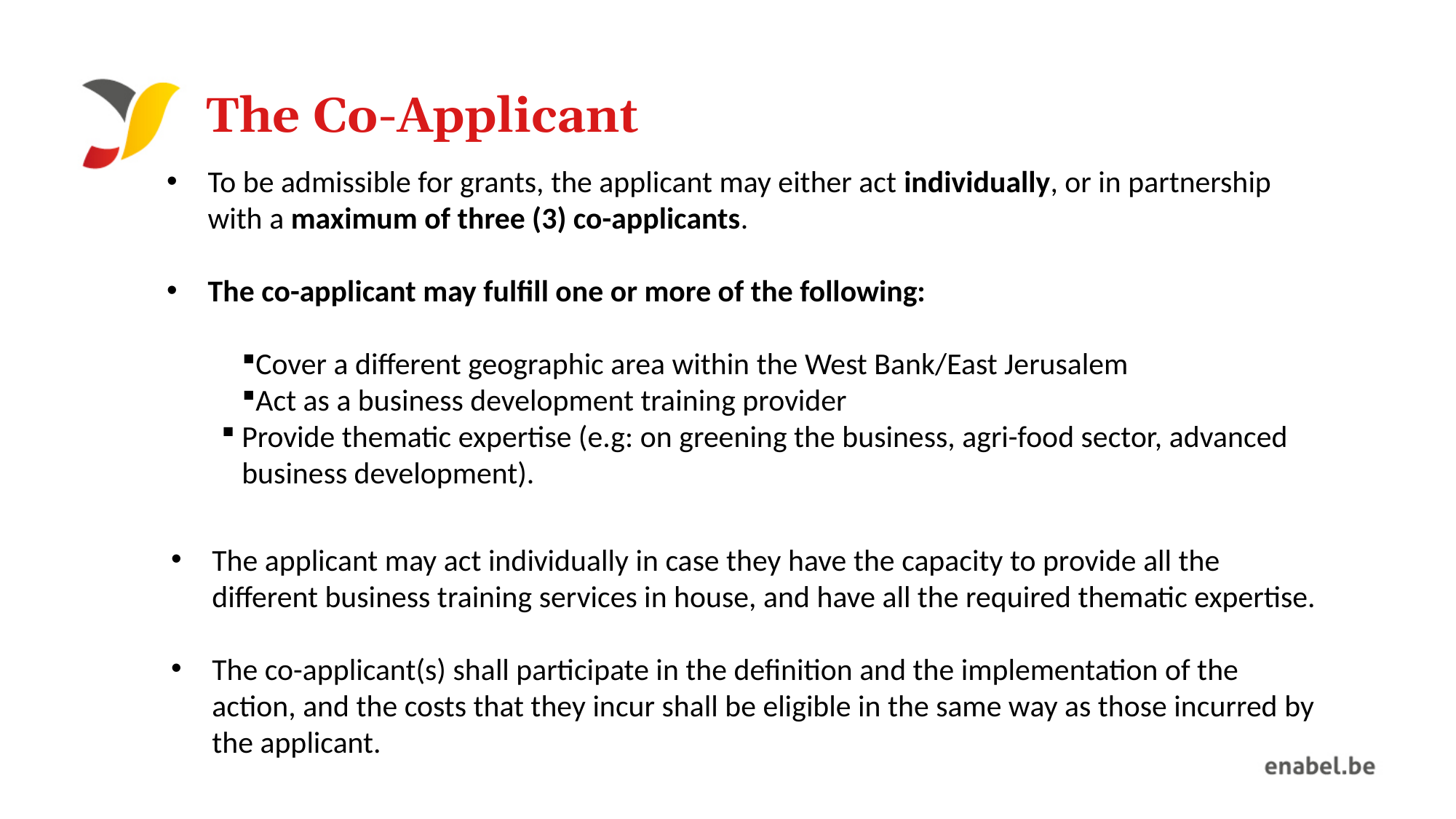

# The Co-Applicant
To be admissible for grants, the applicant may either act individually, or in partnership with a maximum of three (3) co-applicants.

The co-applicant may fulfill one or more of the following:

Cover a different geographic area within the West Bank/East Jerusalem
Act as a business development training provider
Provide thematic expertise (e.g: on greening the business, agri-food sector, advanced    business development).

The applicant may act individually in case they have the capacity to provide all the different business training services in house, and have all the required thematic expertise.

The co-applicant(s) shall participate in the definition and the implementation of the action, and the costs that they incur shall be eligible in the same way as those incurred by the applicant.